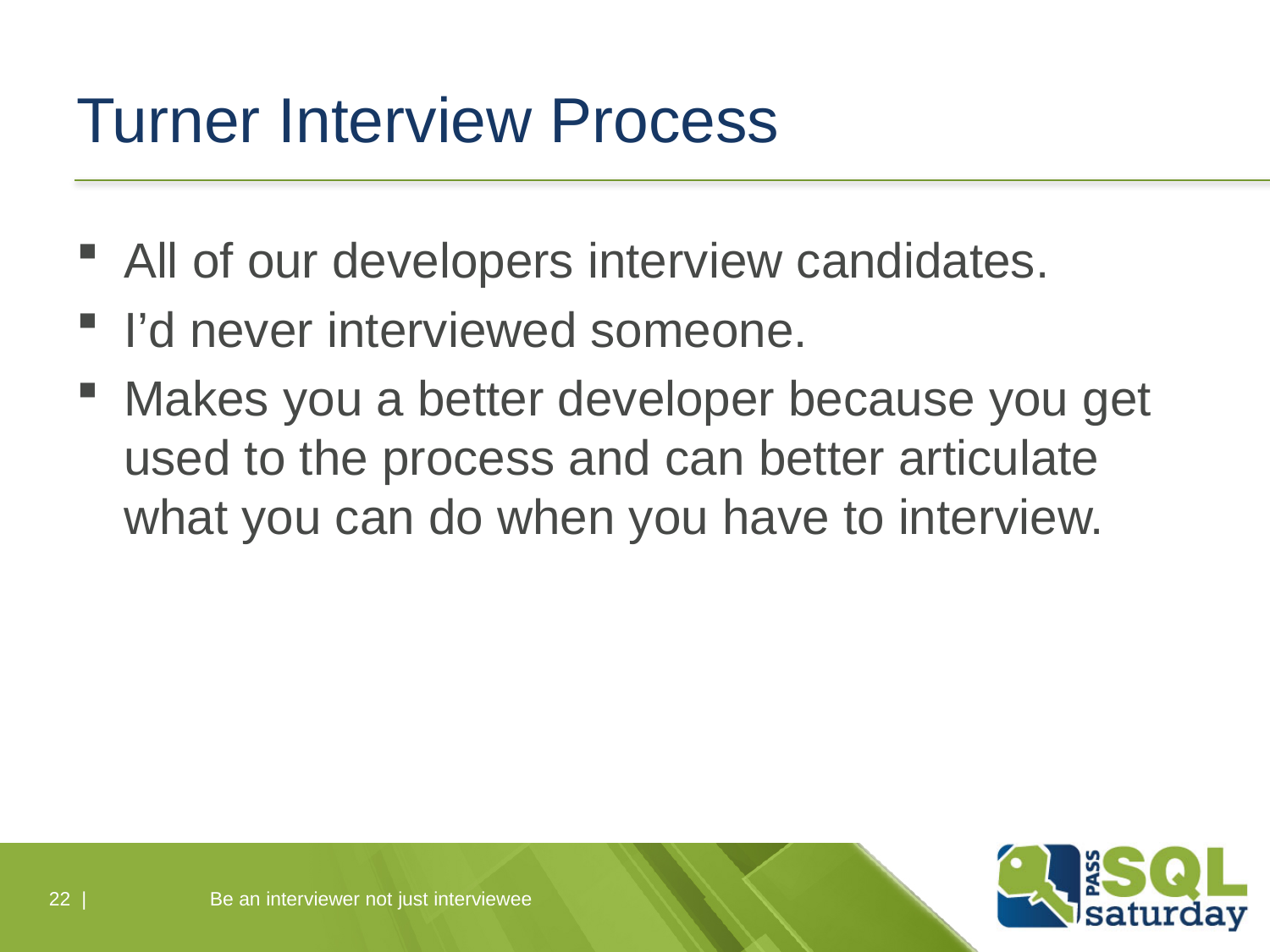

# Turner Interview Process
All of our developers interview candidates.
I’d never interviewed someone.
Makes you a better developer because you get used to the process and can better articulate what you can do when you have to interview.

22  |

Be an interviewer not just interviewee